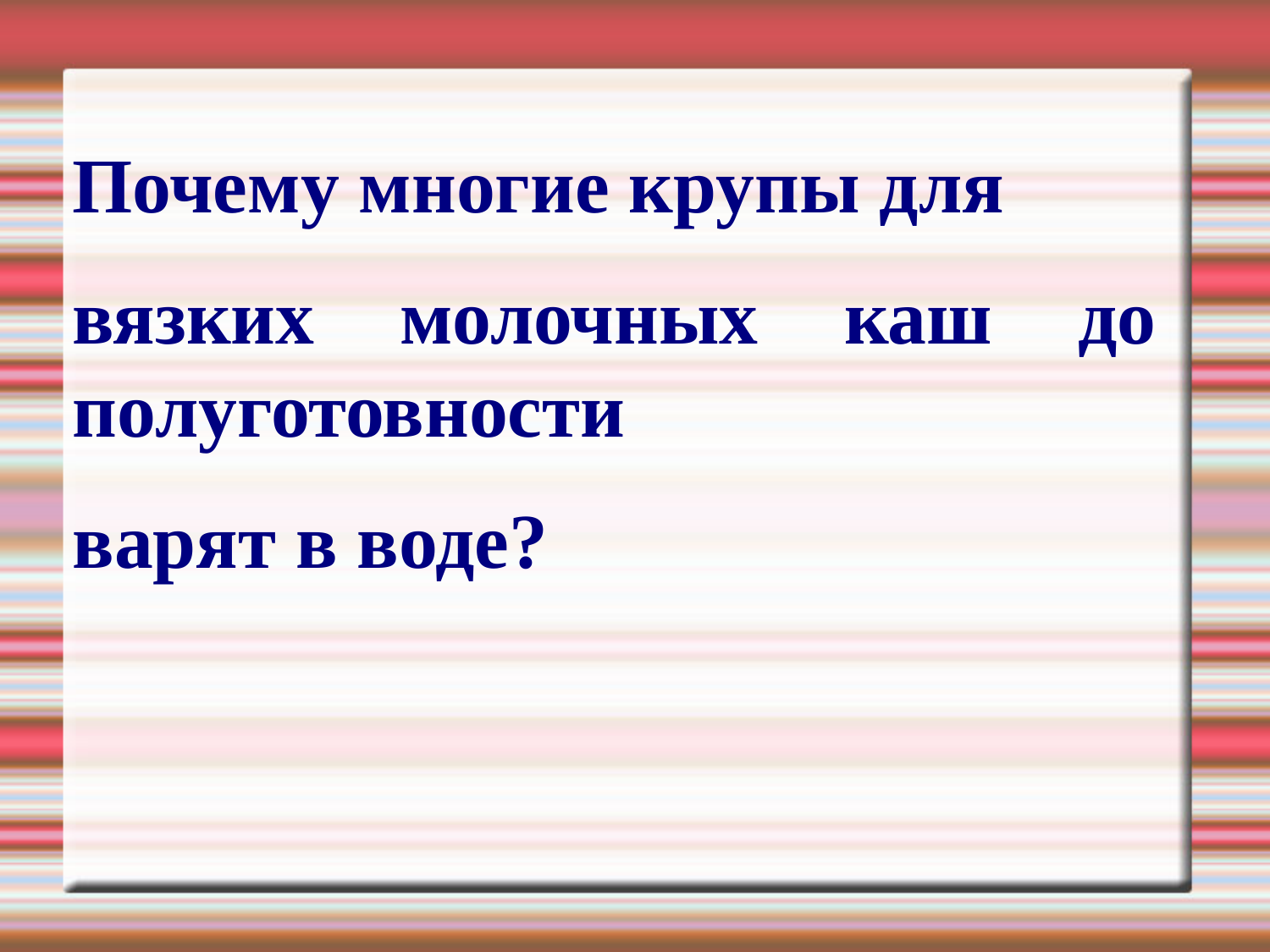

Почему многие крупы для

вязких молочных каш до полуготовности

варят в воде?